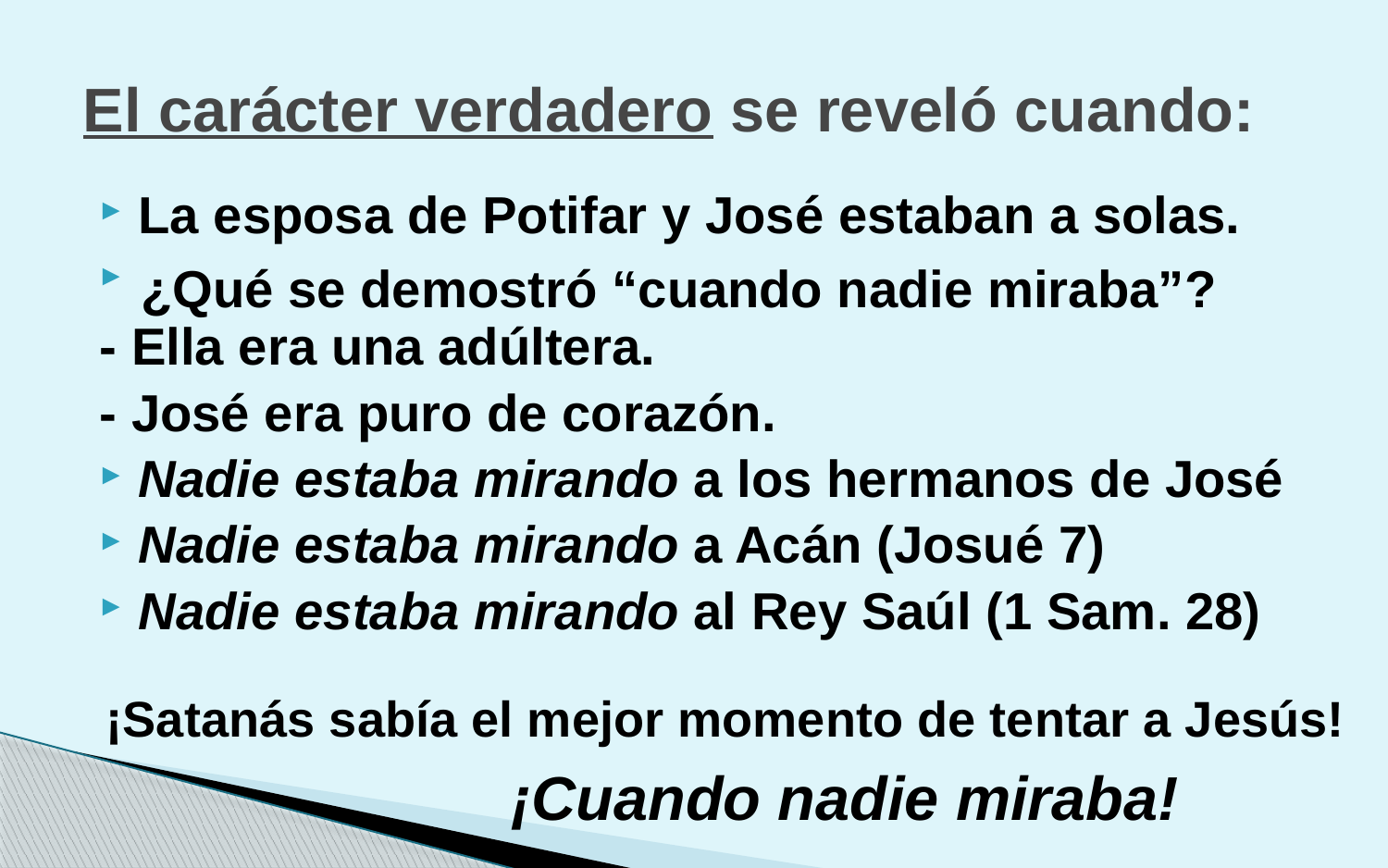

# El carácter verdadero se reveló cuando:
La esposa de Potifar y José estaban a solas.

- Ella era una adúltera.
- José era puro de corazón.
Nadie estaba mirando a los hermanos de José
Nadie estaba mirando a Acán (Josué 7)
Nadie estaba mirando al Rey Saúl (1 Sam. 28)
¿Qué se demostró “cuando nadie miraba”?
¡Satanás sabía el mejor momento de tentar a Jesús!
¡Cuando nadie miraba!